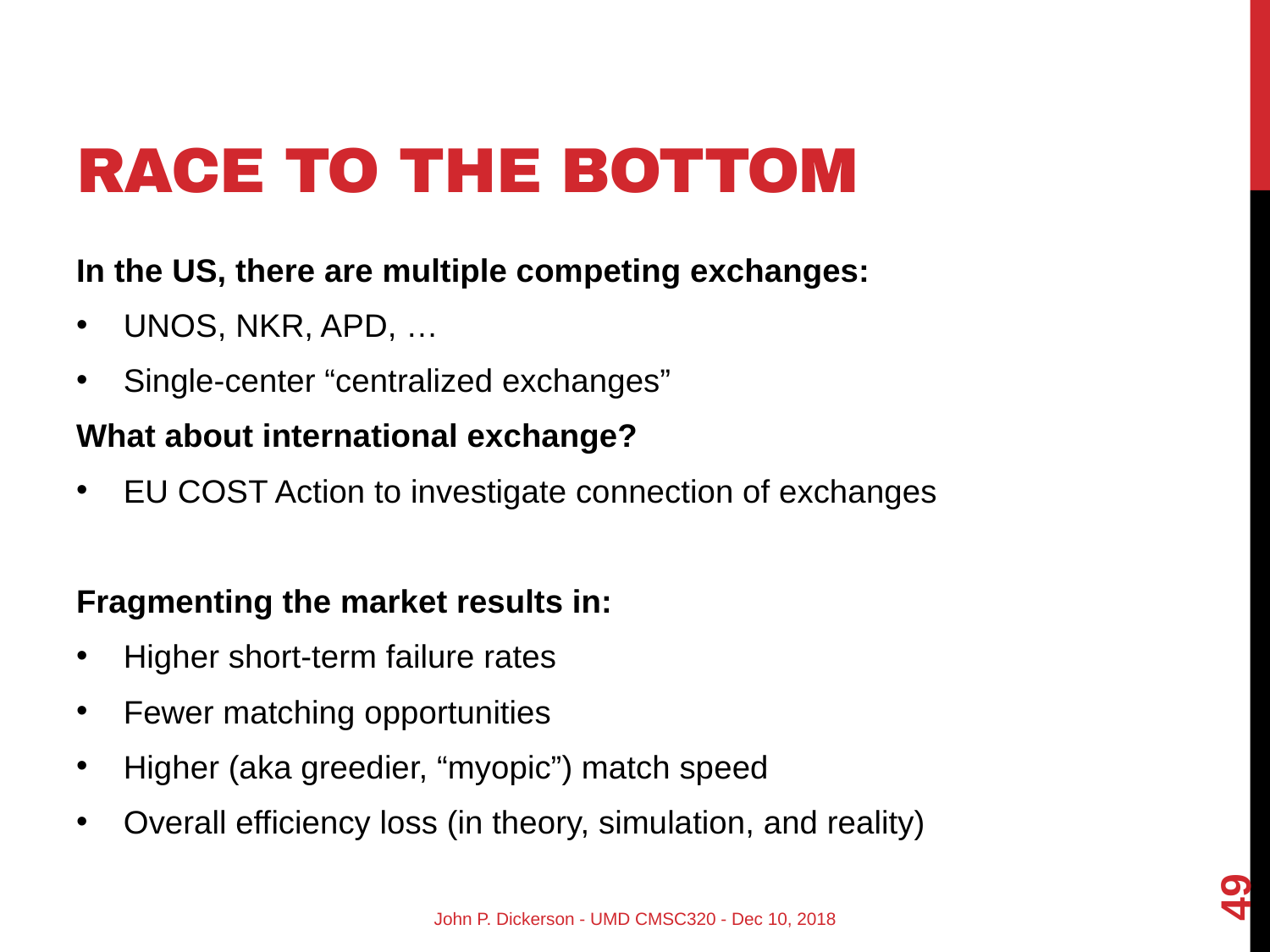

# Race to the bottom
In the US, there are multiple competing exchanges:
UNOS, NKR, APD, …
Single-center “centralized exchanges”
What about international exchange?
EU COST Action to investigate connection of exchanges

Fragmenting the market results in:
Higher short-term failure rates
Fewer matching opportunities
Higher (aka greedier, “myopic”) match speed
Overall efficiency loss (in theory, simulation, and reality)

49
John P. Dickerson - UMD CMSC320 - Dec 10, 2018